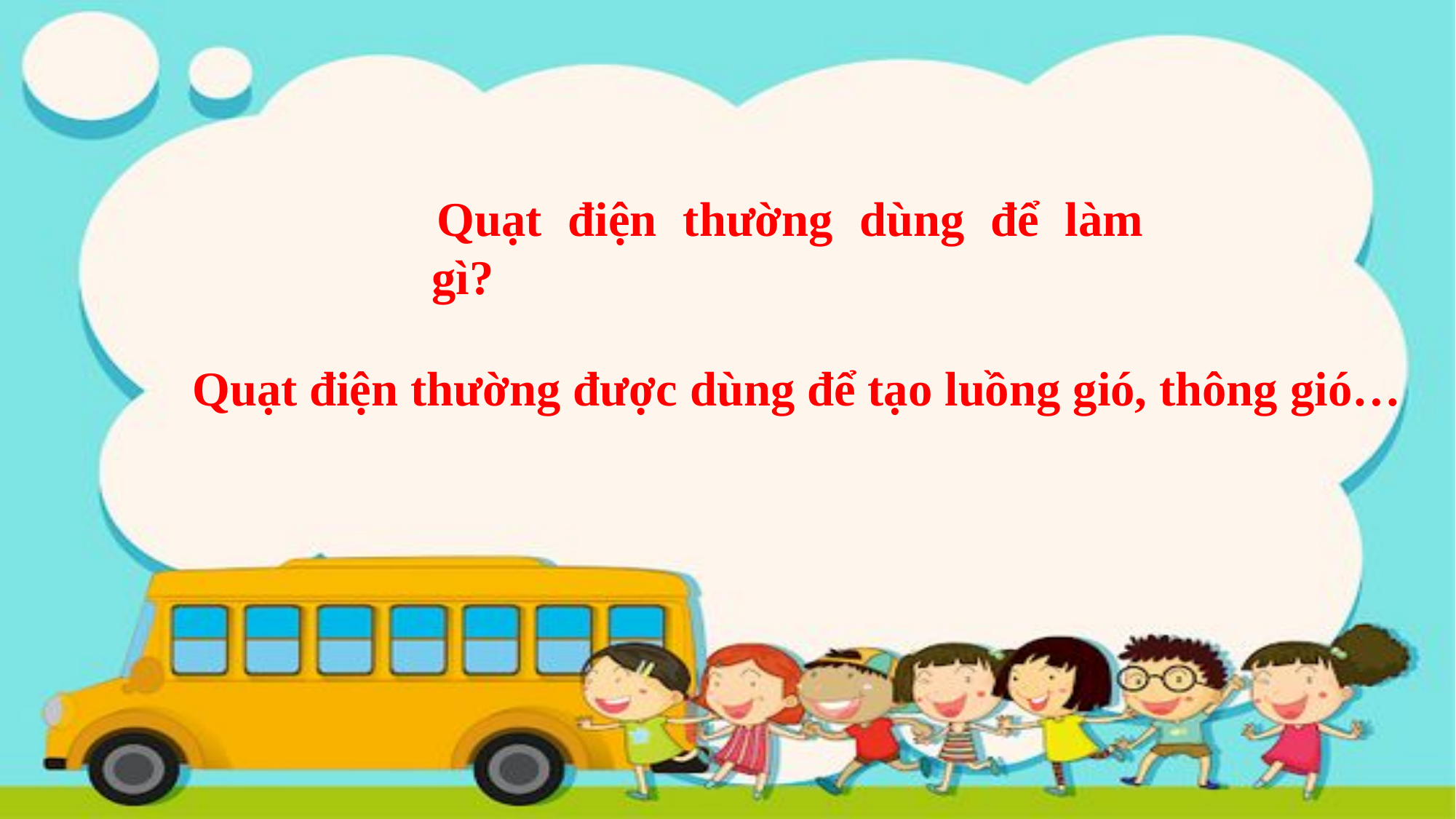

Quạt điện thường dùng để làm gì?
Quạt điện thường được dùng để tạo luồng gió, thông gió…